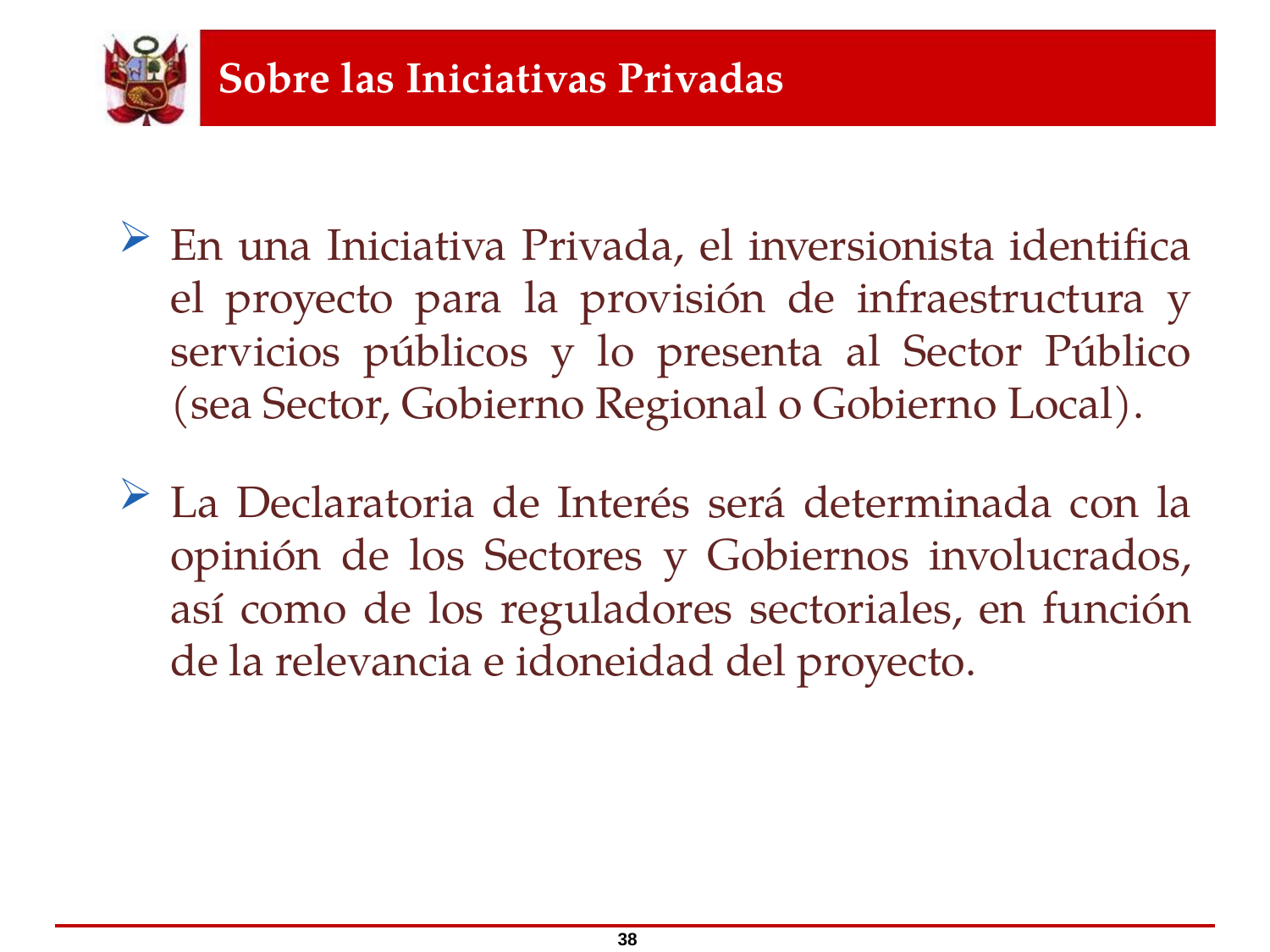

Sobre las Iniciativas Privadas

En una Iniciativa Privada, el inversionista identifica el proyecto para la provisión de infraestructura y servicios públicos y lo presenta al Sector Público (sea Sector, Gobierno Regional o Gobierno Local).

La Declaratoria de Interés será determinada con la opinión de los Sectores y Gobiernos involucrados, así como de los reguladores sectoriales, en función de la relevancia e idoneidad del proyecto.

38